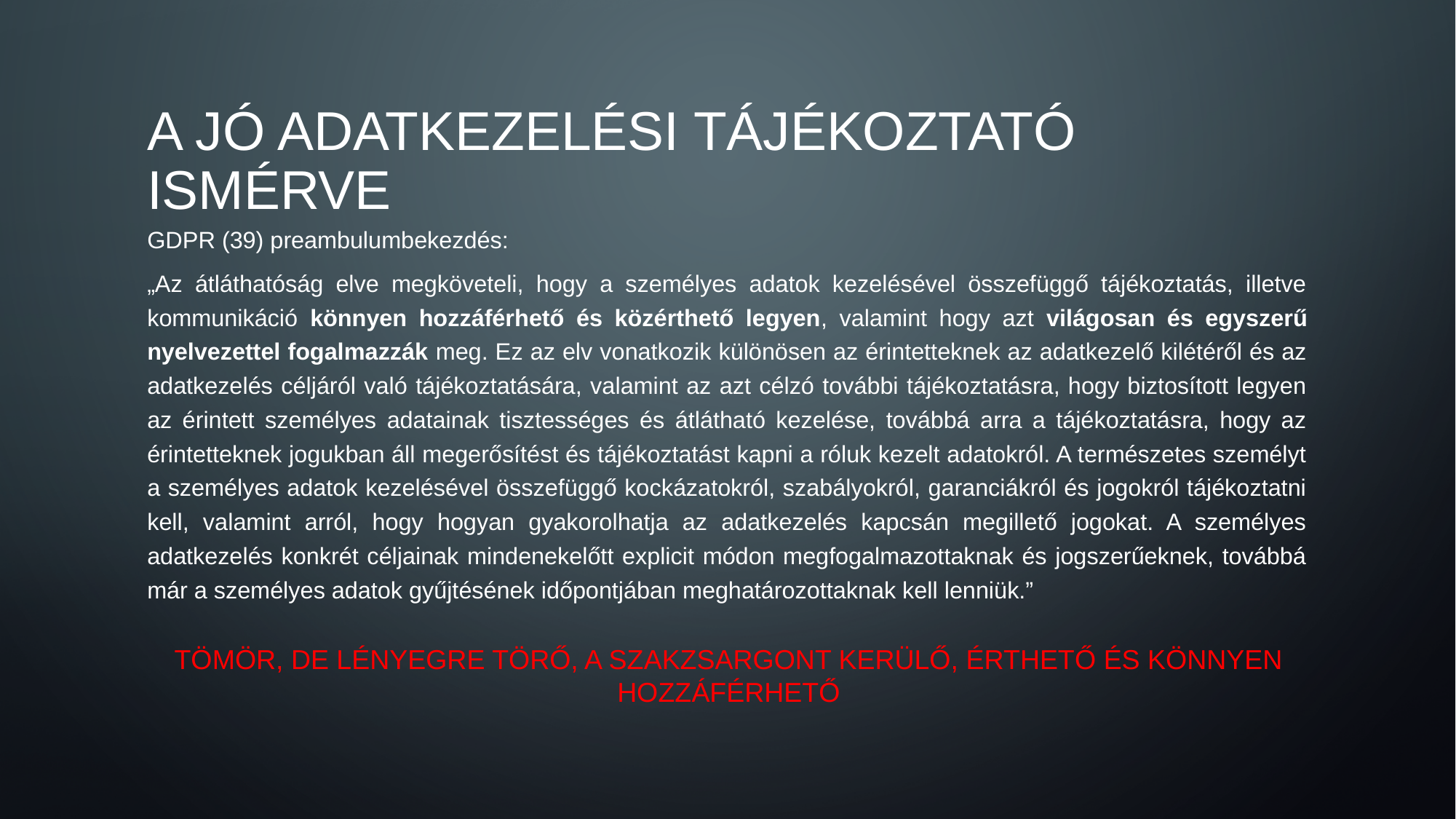

# A jó aDATKEZELÉSI TÁJÉKOZTATÓ ismérve
GDPR (39) preambulumbekezdés:
„Az átláthatóság elve megköveteli, hogy a személyes adatok kezelésével összefüggő tájékoztatás, illetve kommunikáció könnyen hozzáférhető és közérthető legyen, valamint hogy azt világosan és egyszerű nyelvezettel fogalmazzák meg. Ez az elv vonatkozik különösen az érintetteknek az adatkezelő kilétéről és az adatkezelés céljáról való tájékoztatására, valamint az azt célzó további tájékoztatásra, hogy biztosított legyen az érintett személyes adatainak tisztességes és átlátható kezelése, továbbá arra a tájékoztatásra, hogy az érintetteknek jogukban áll megerősítést és tájékoztatást kapni a róluk kezelt adatokról. A természetes személyt a személyes adatok kezelésével összefüggő kockázatokról, szabályokról, garanciákról és jogokról tájékoztatni kell, valamint arról, hogy hogyan gyakorolhatja az adatkezelés kapcsán megillető jogokat. A személyes adatkezelés konkrét céljainak mindenekelőtt explicit módon megfogalmazottaknak és jogszerűeknek, továbbá már a személyes adatok gyűjtésének időpontjában meghatározottaknak kell lenniük.”
TÖMÖR, DE LÉNYEGRE TÖRŐ, A SZAKZSARGONT KERÜLŐ, ÉRTHETŐ ÉS KÖNNYEN HOZZÁFÉRHETŐ